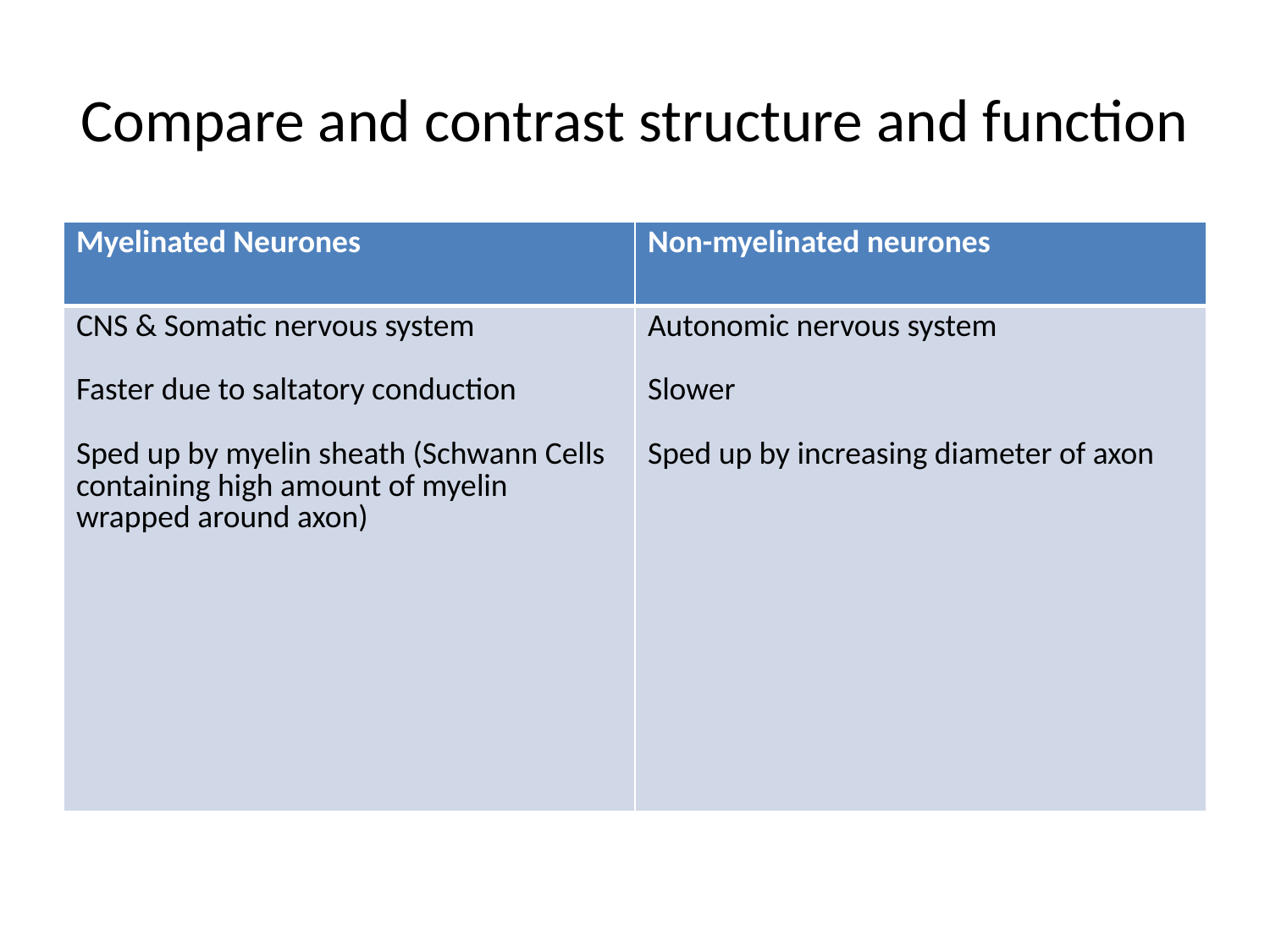

# Compare and contrast structure and function
| Myelinated Neurones | Non-myelinated neurones |
| --- | --- |
| CNS & Somatic nervous system Faster due to saltatory conduction Sped up by myelin sheath (Schwann Cells containing high amount of myelin wrapped around axon) | Autonomic nervous system Slower Sped up by increasing diameter of axon |